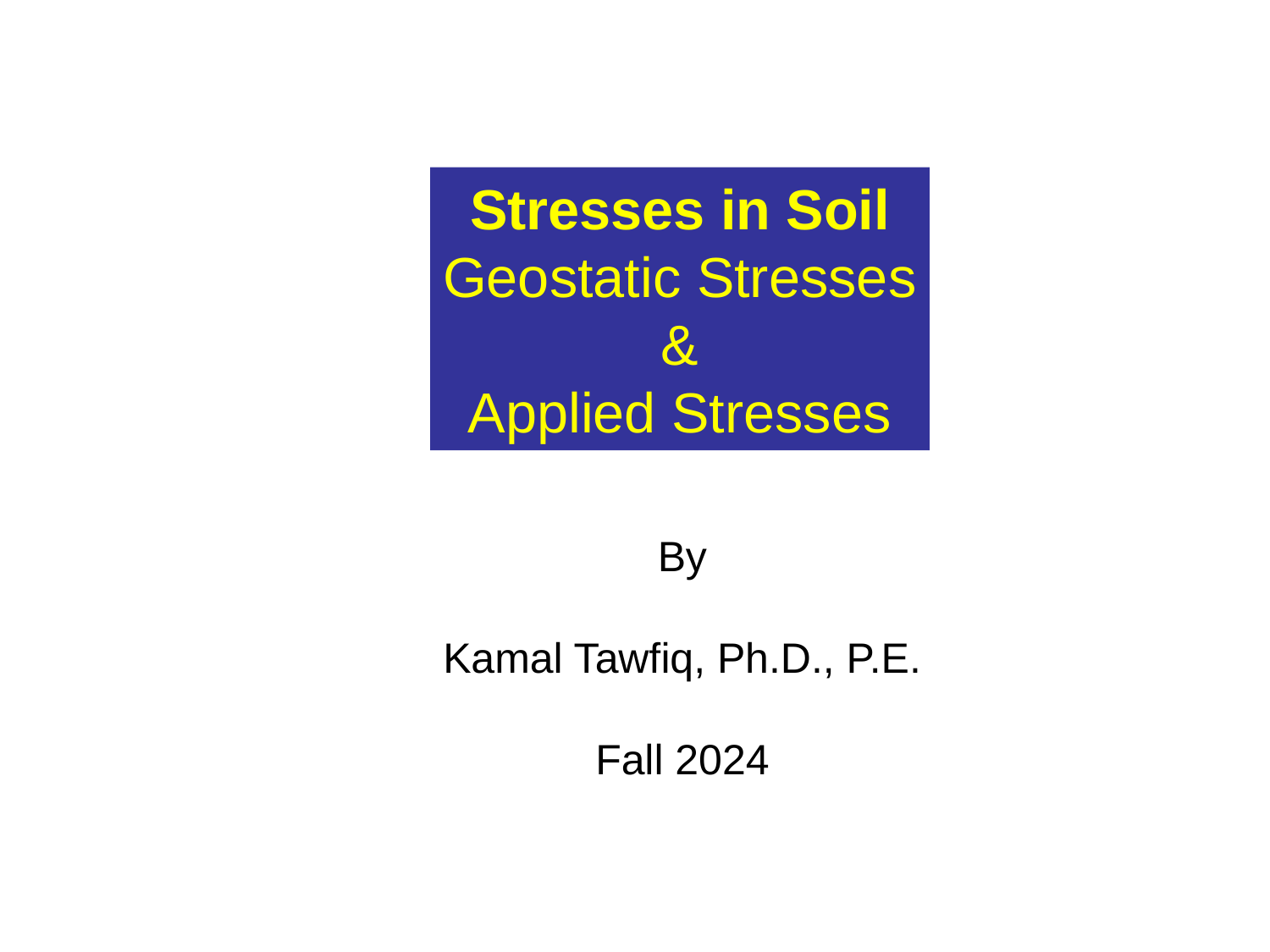

Stresses in Soil
Geostatic Stresses
&
Applied Stresses
By

Kamal Tawfiq, Ph.D., P.E.

Fall 2024